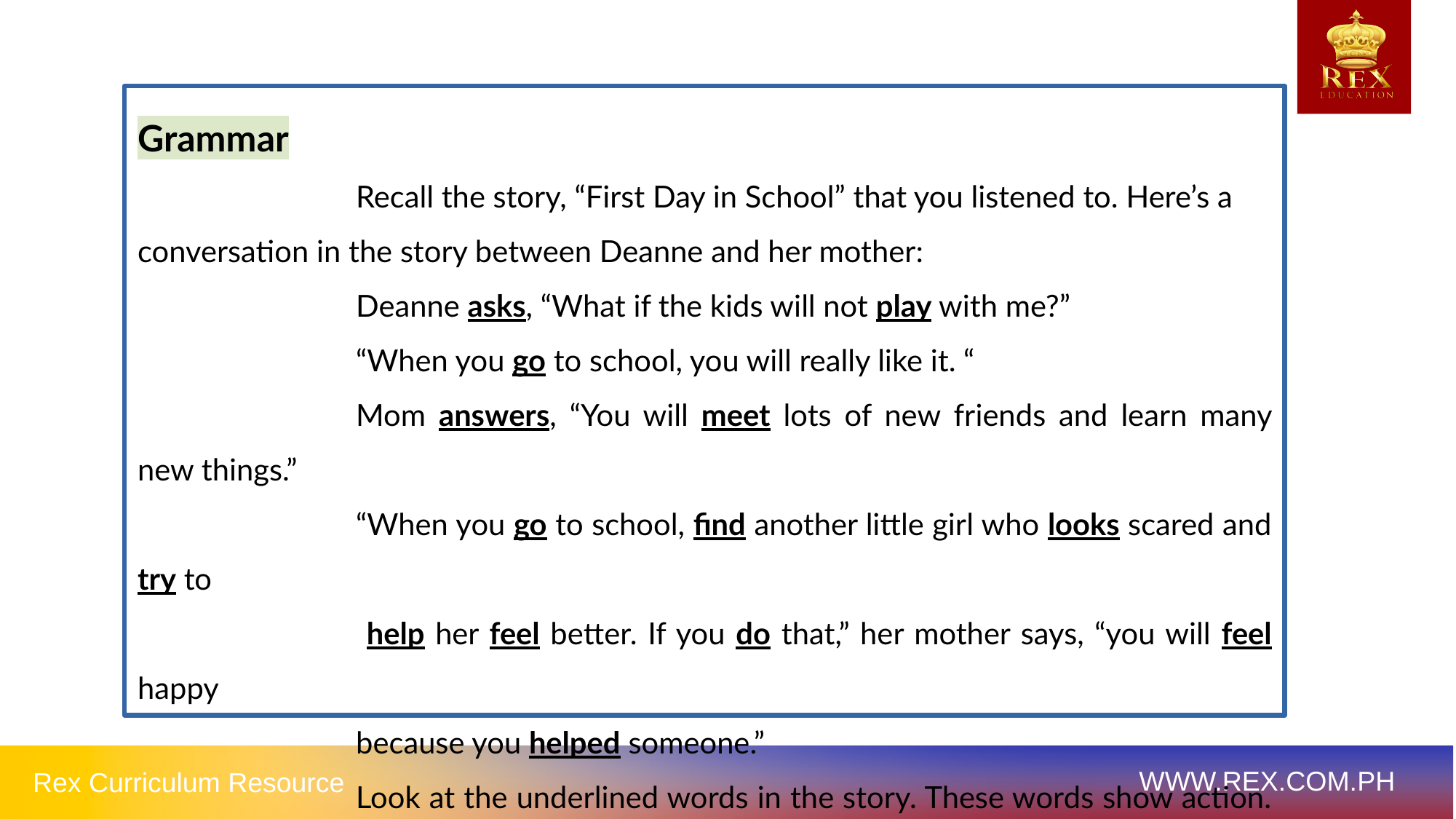

Grammar
		Recall the story, “First Day in School” that you listened to. Here’s a
conversation in the story between Deanne and her mother:
		Deanne asks, “What if the kids will not play with me?”
		“When you go to school, you will really like it. “
		Mom answers, “You will meet lots of new friends and learn many new things.”
		“When you go to school, find another little girl who looks scared and try to
		 help her feel better. If you do that,” her mother says, “you will feel happy
		because you helped someone.”
		Look at the underlined words in the story. These words show action. These are called action words or verbs.